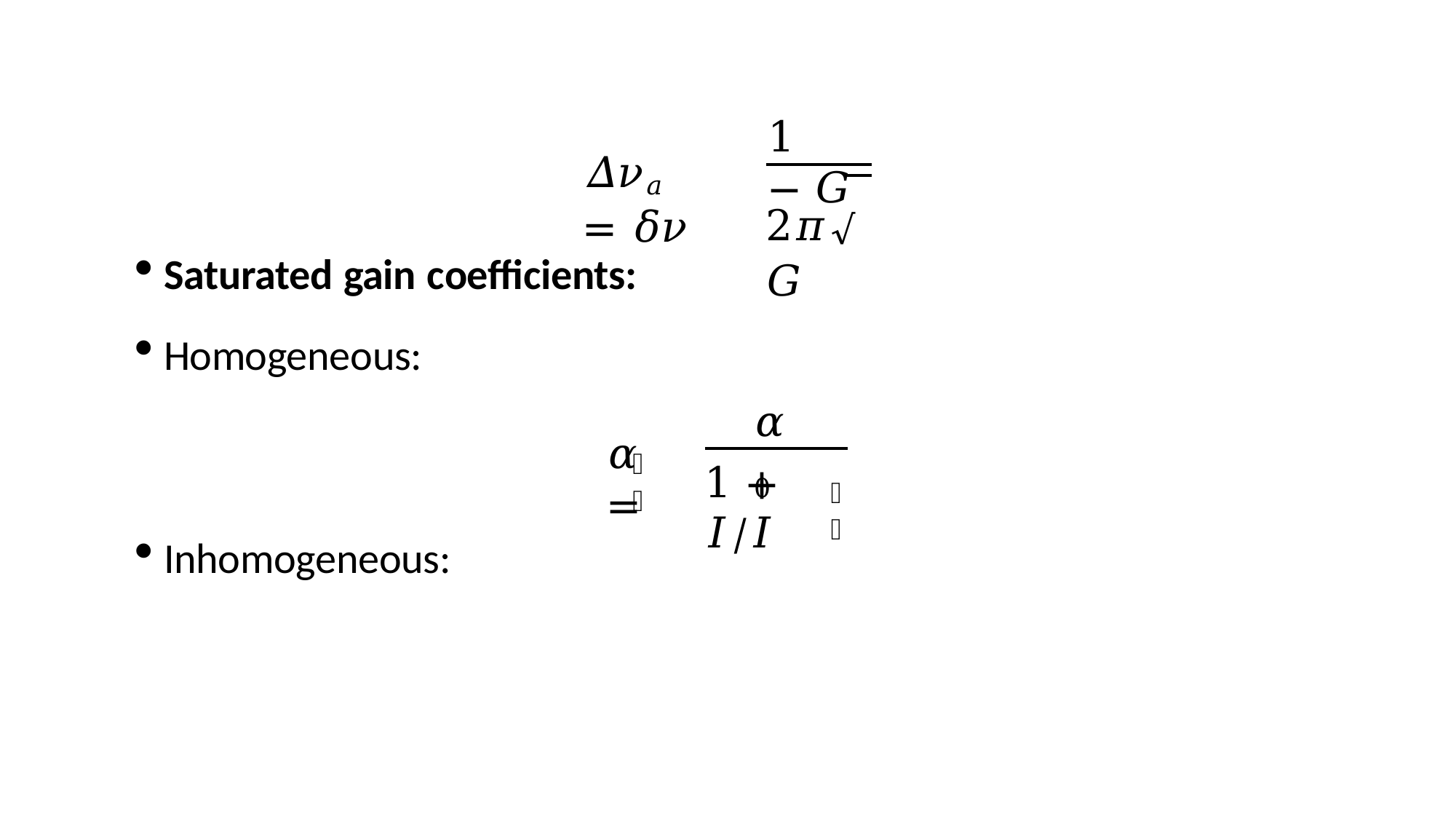

1 − 𝐺
𝛥𝜈𝑎  = 𝛿𝜈

2𝜋√𝐺
Saturated gain coefficients:
Homogeneous:
𝛼0
𝛼	=
𝑠

1 + 𝐼/𝐼
𝑠
Inhomogeneous: